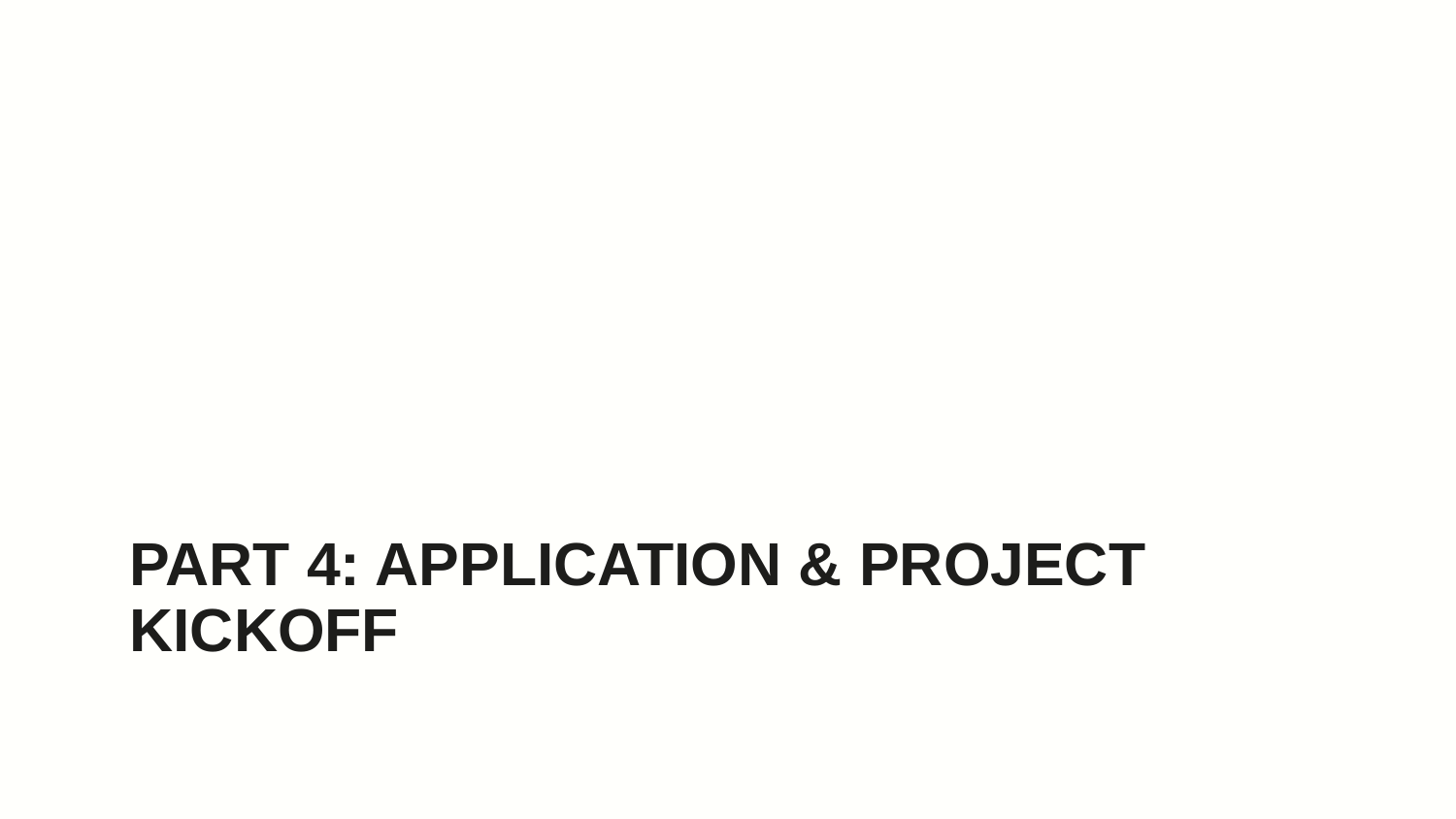

# Part 4: Application & Project Kickoff